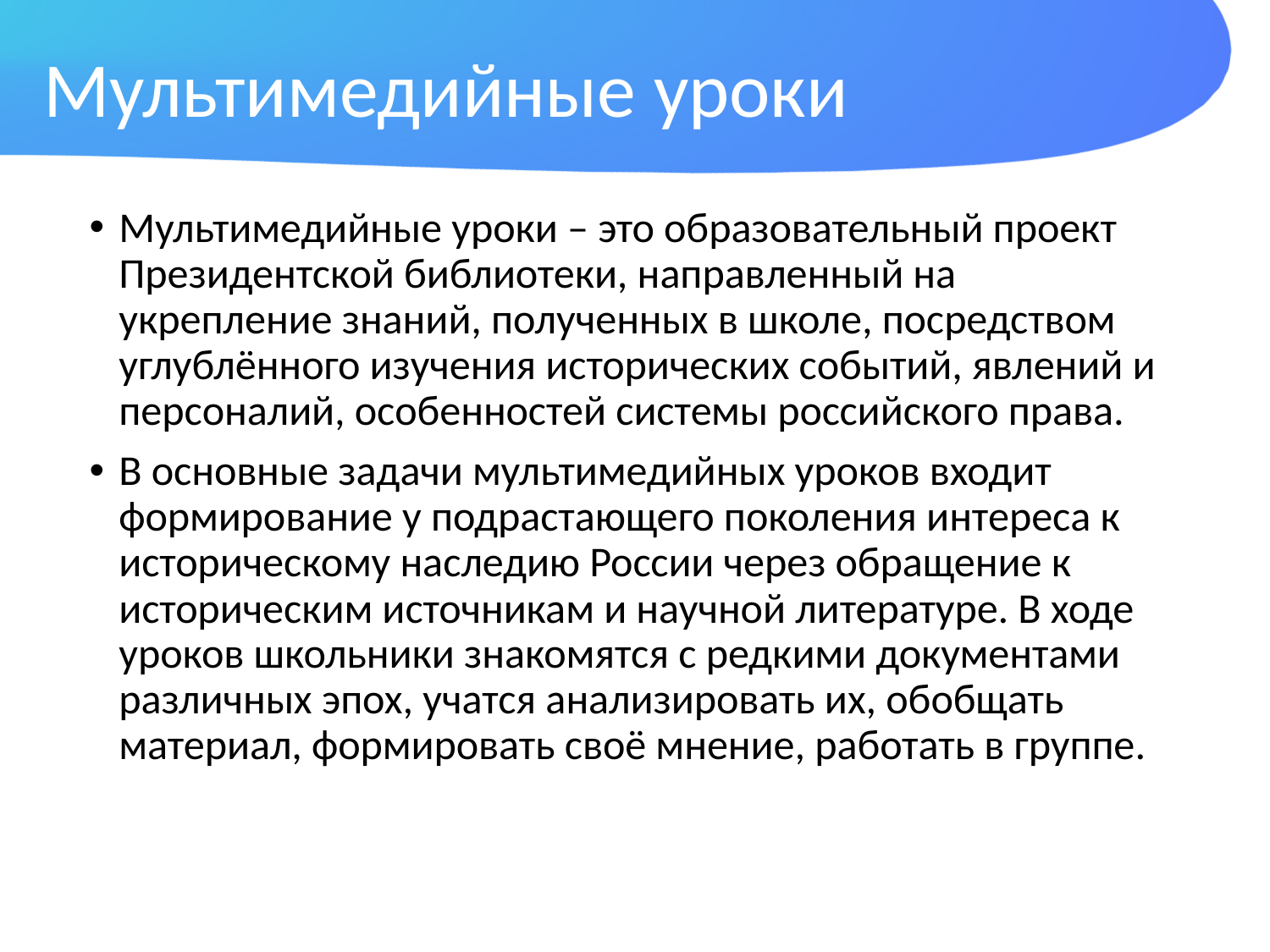

# Мультимедийные уроки
Мультимедийные уроки – это образовательный проект Президентской библиотеки, направленный на укрепление знаний, полученных в школе, посредством углублённого изучения исторических событий, явлений и персоналий, особенностей системы российского права.
В основные задачи мультимедийных уроков входит формирование у подрастающего поколения интереса к историческому наследию России через обращение к историческим источникам и научной литературе. В ходе уроков школьники знакомятся с редкими документами различных эпох, учатся анализировать их, обобщать материал, формировать своё мнение, работать в группе.